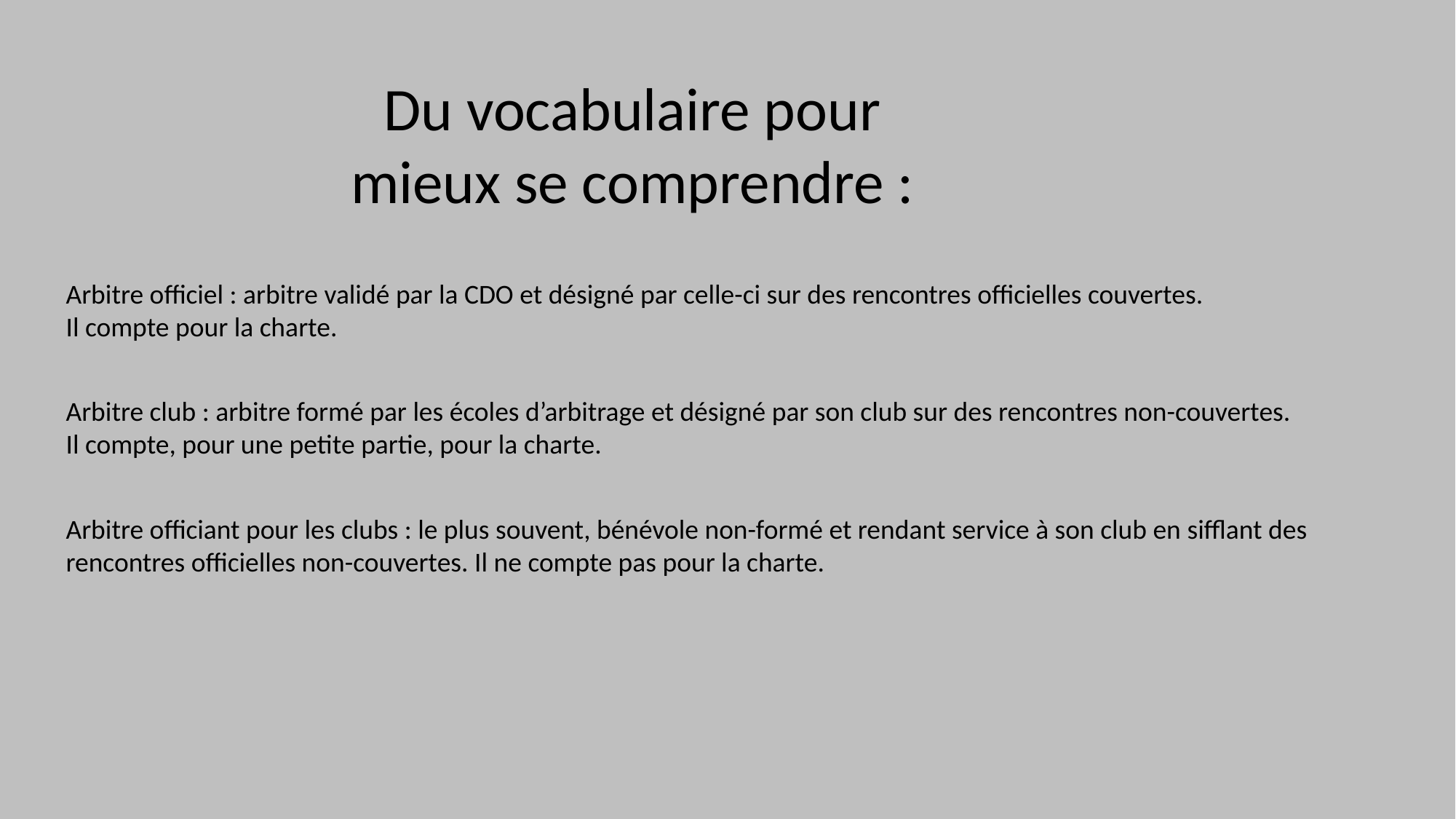

Du vocabulaire pour
mieux se comprendre :
Arbitre officiel : arbitre validé par la CDO et désigné par celle-ci sur des rencontres officielles couvertes.
Il compte pour la charte.
Arbitre club : arbitre formé par les écoles d’arbitrage et désigné par son club sur des rencontres non-couvertes.
Il compte, pour une petite partie, pour la charte.
Arbitre officiant pour les clubs : le plus souvent, bénévole non-formé et rendant service à son club en sifflant des rencontres officielles non-couvertes. Il ne compte pas pour la charte.